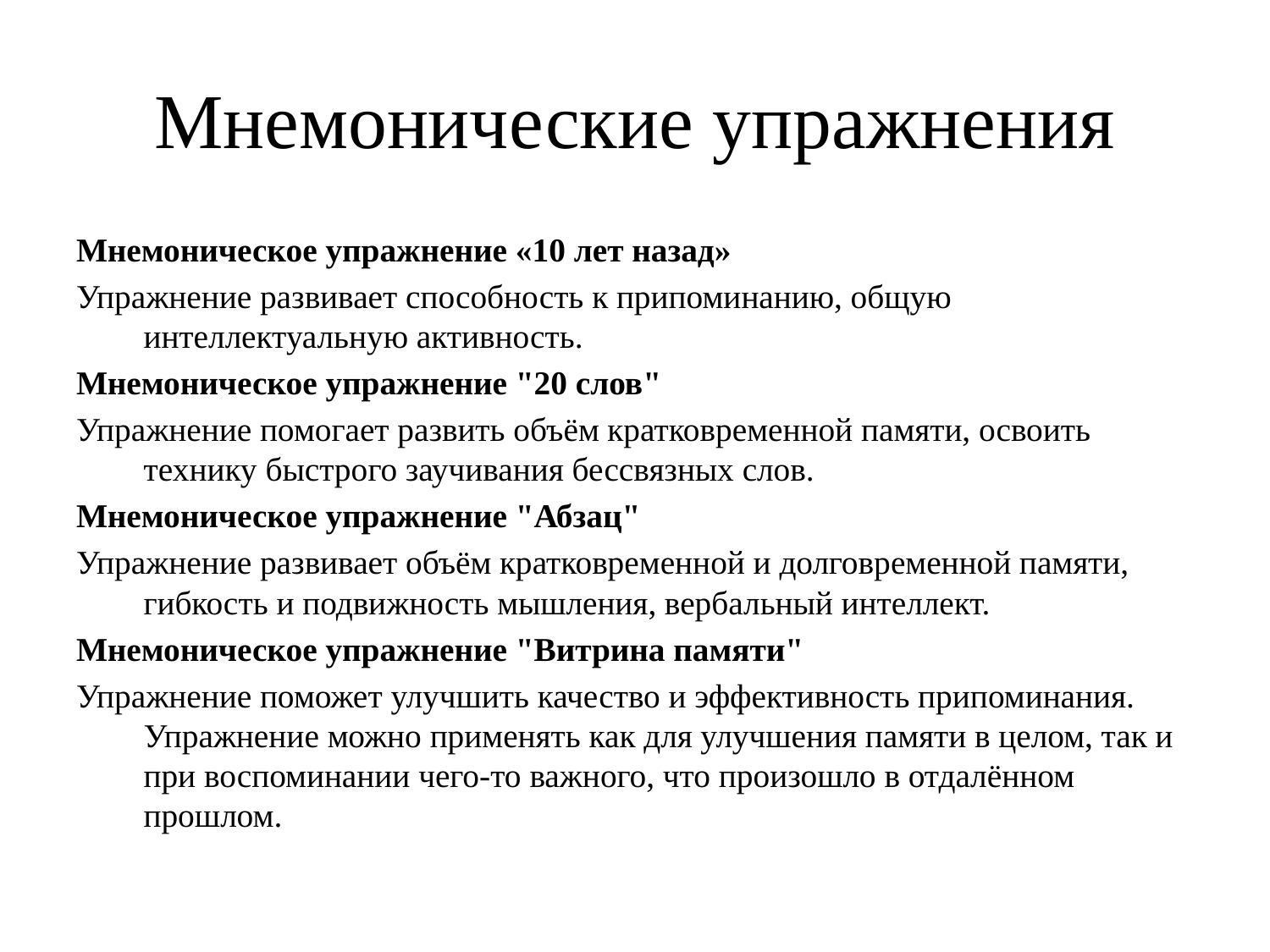

# Мнемонические упражнения
Мнемоническое упражнение «10 лет назад»
Упражнение развивает способность к припоминанию, общую интеллектуальную активность.
Мнемоническое упражнение "20 слов"
Упражнение помогает развить объём кратковременной памяти, освоить технику быстрого заучивания бессвязных слов.
Мнемоническое упражнение "Абзац"
Упражнение развивает объём кратковременной и долговременной памяти,  гибкость и подвижность мышления, вербальный интеллект.
Мнемоническое упражнение "Витрина памяти"
Упражнение поможет улучшить качество и эффективность припоминания. Упражнение можно применять как для улучшения памяти в целом, так и при воспоминании чего-то важного, что произошло в отдалённом прошлом.